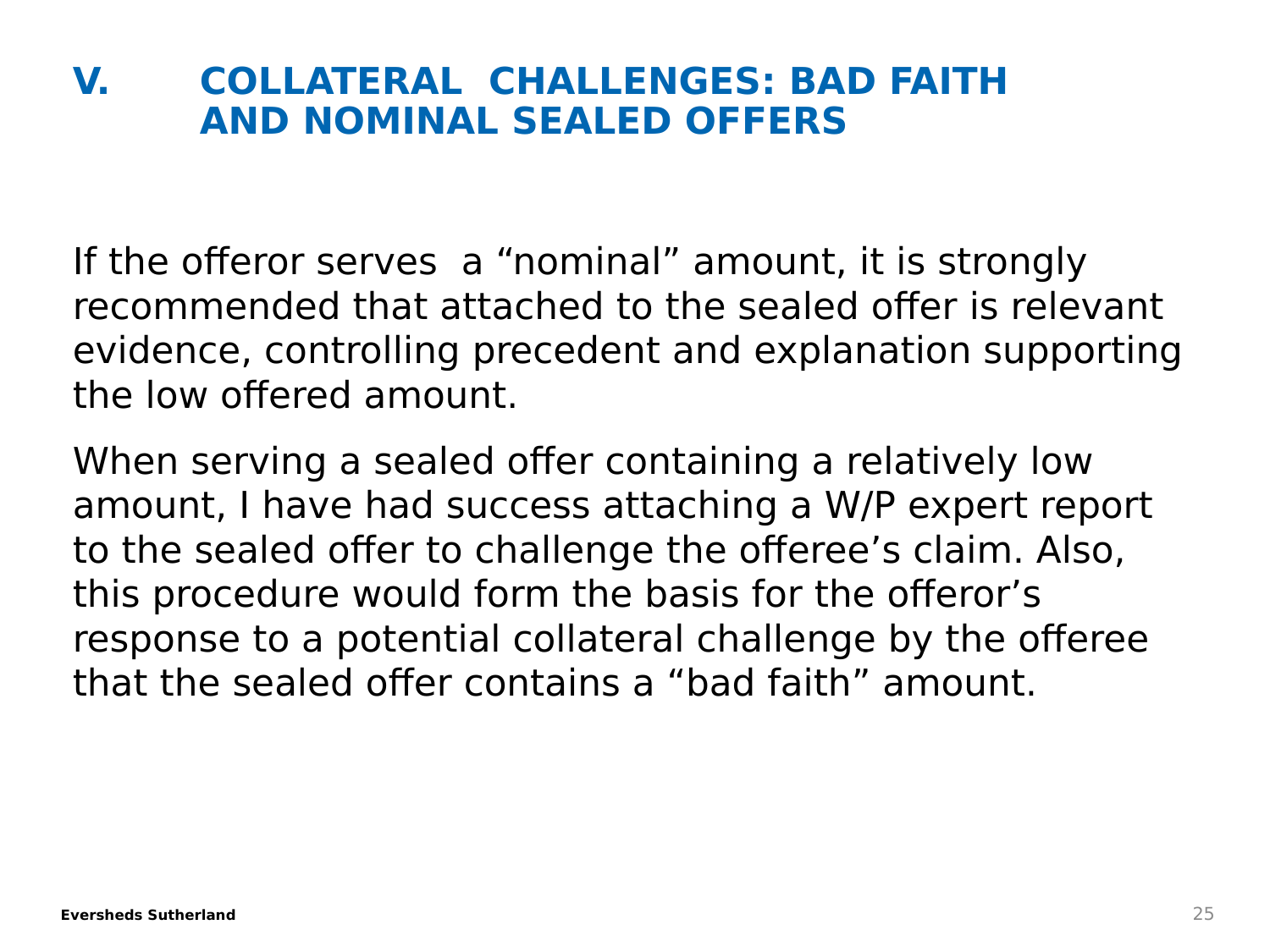

# V.	COLLATERAL  CHALLENGES: BAD FAITH AND NOMINAL SEALED OFFERS
If the offeror serves  a “nominal” amount, it is strongly recommended that attached to the sealed offer is relevant evidence, controlling precedent and explanation supporting the low offered amount.
When serving a sealed offer containing a relatively low amount, I have had success attaching a W/P expert report to the sealed offer to challenge the offeree’s claim. Also, this procedure would form the basis for the offeror’s response to a potential collateral challenge by the offeree that the sealed offer contains a “bad faith” amount.

25